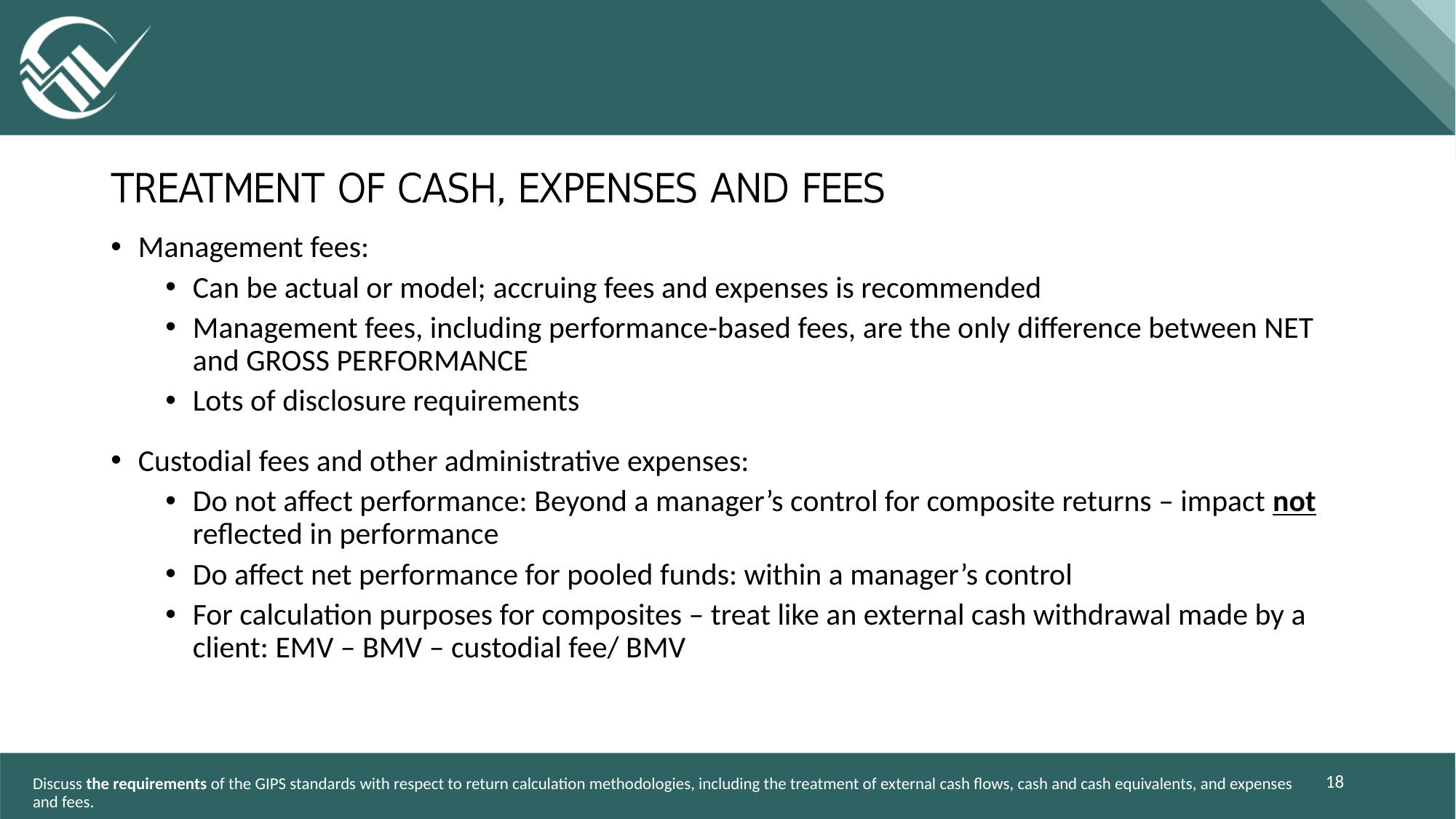

# Treatment of cash, expenses and fees
Management fees:
Can be actual or model; accruing fees and expenses is recommended
Management fees, including performance-based fees, are the only difference between NET and GROSS PERFORMANCE
Lots of disclosure requirements
Custodial fees and other administrative expenses:
Do not affect performance: Beyond a manager’s control for composite returns – impact not reflected in performance
Do affect net performance for pooled funds: within a manager’s control
For calculation purposes for composites – treat like an external cash withdrawal made by a client: EMV – BMV – custodial fee/ BMV
18
Discuss the requirements of the GIPS standards with respect to return calculation methodologies, including the treatment of external cash flows, cash and cash equivalents, and expenses and fees.